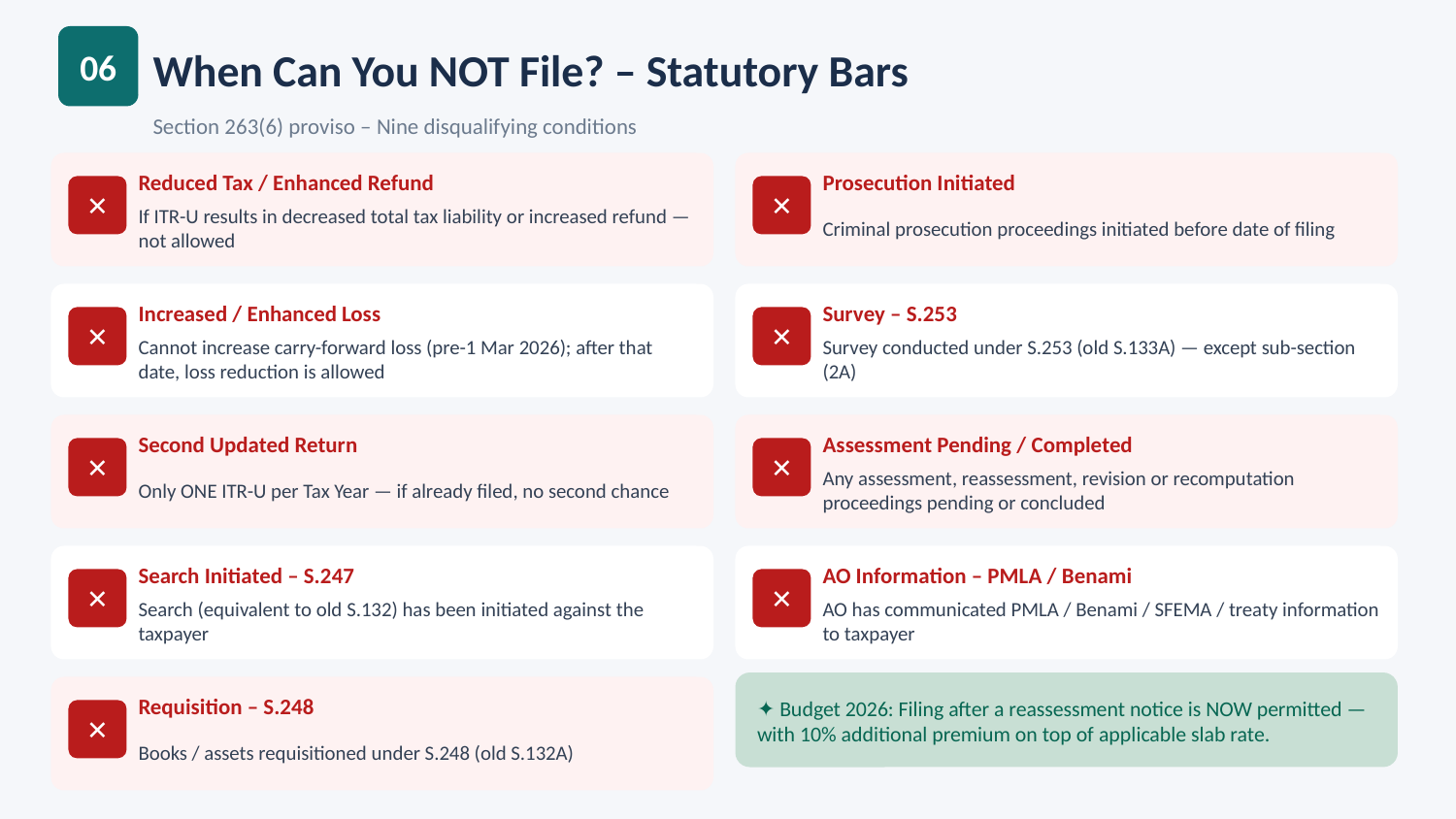

06
When Can You NOT File? – Statutory Bars
Section 263(6) proviso – Nine disqualifying conditions

Reduced Tax / Enhanced Refund
Prosecution Initiated

✕

✕
If ITR-U results in decreased total tax liability or increased refund — not allowed
Criminal prosecution proceedings initiated before date of filing

Increased / Enhanced Loss
Survey – S.253

✕

✕
Cannot increase carry-forward loss (pre-1 Mar 2026); after that date, loss reduction is allowed
Survey conducted under S.253 (old S.133A) — except sub-section (2A)

Second Updated Return
Assessment Pending / Completed

✕

✕
Only ONE ITR-U per Tax Year — if already filed, no second chance
Any assessment, reassessment, revision or recomputation proceedings pending or concluded

Search Initiated – S.247
AO Information – PMLA / Benami

✕

✕
Search (equivalent to old S.132) has been initiated against the taxpayer
AO has communicated PMLA / Benami / SFEMA / treaty information to taxpayer

✦ Budget 2026: Filing after a reassessment notice is NOW permitted — with 10% additional premium on top of applicable slab rate.
Requisition – S.248

✕
Books / assets requisitioned under S.248 (old S.132A)